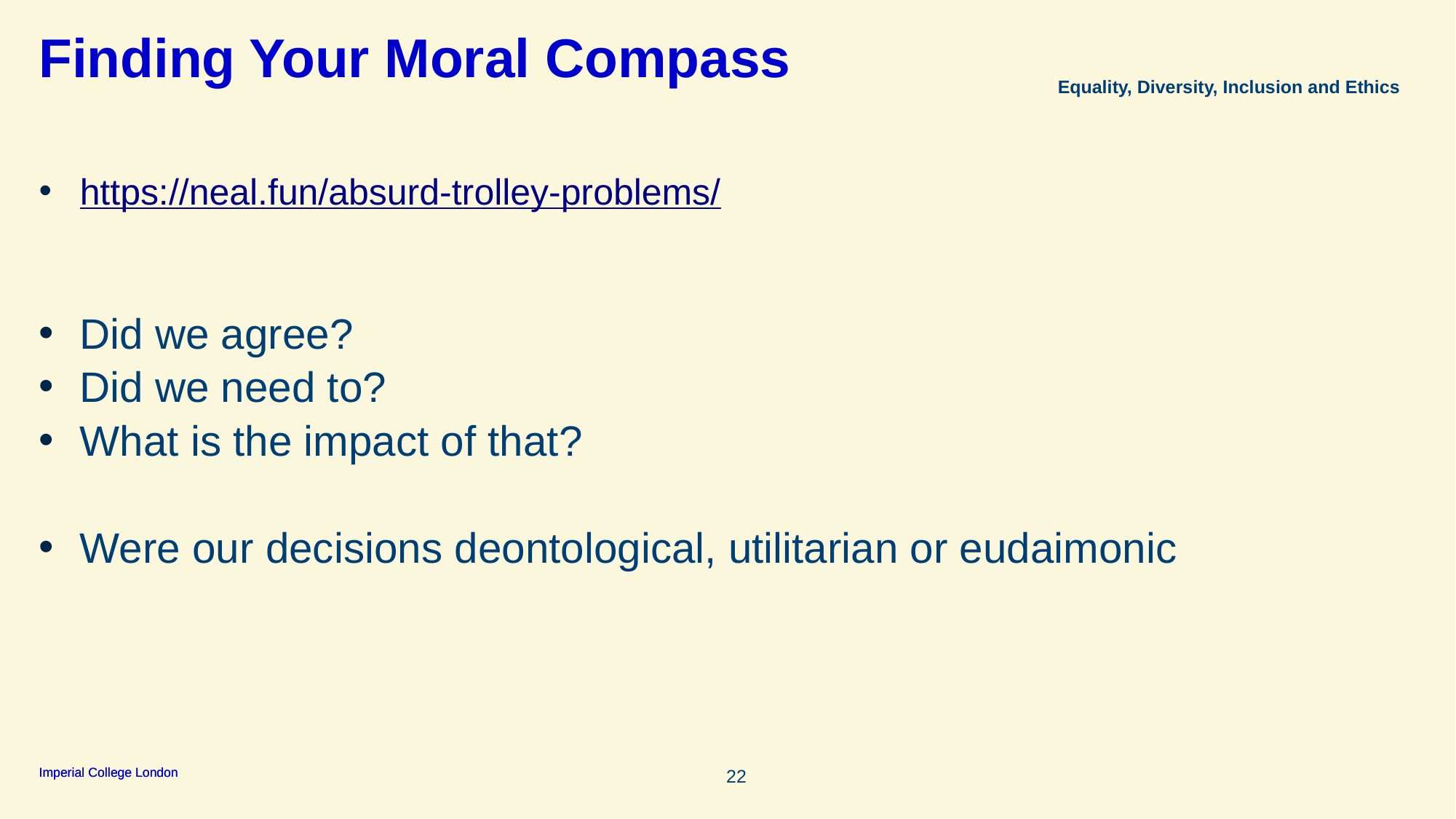

# Finding Your Moral Compass

Equality, Diversity, Inclusion and Ethics

https://neal.fun/absurd-trolley-problems/

Did we agree?
Did we need to?
What is the impact of that?

Were our decisions deontological, utilitarian or eudaimonic

22